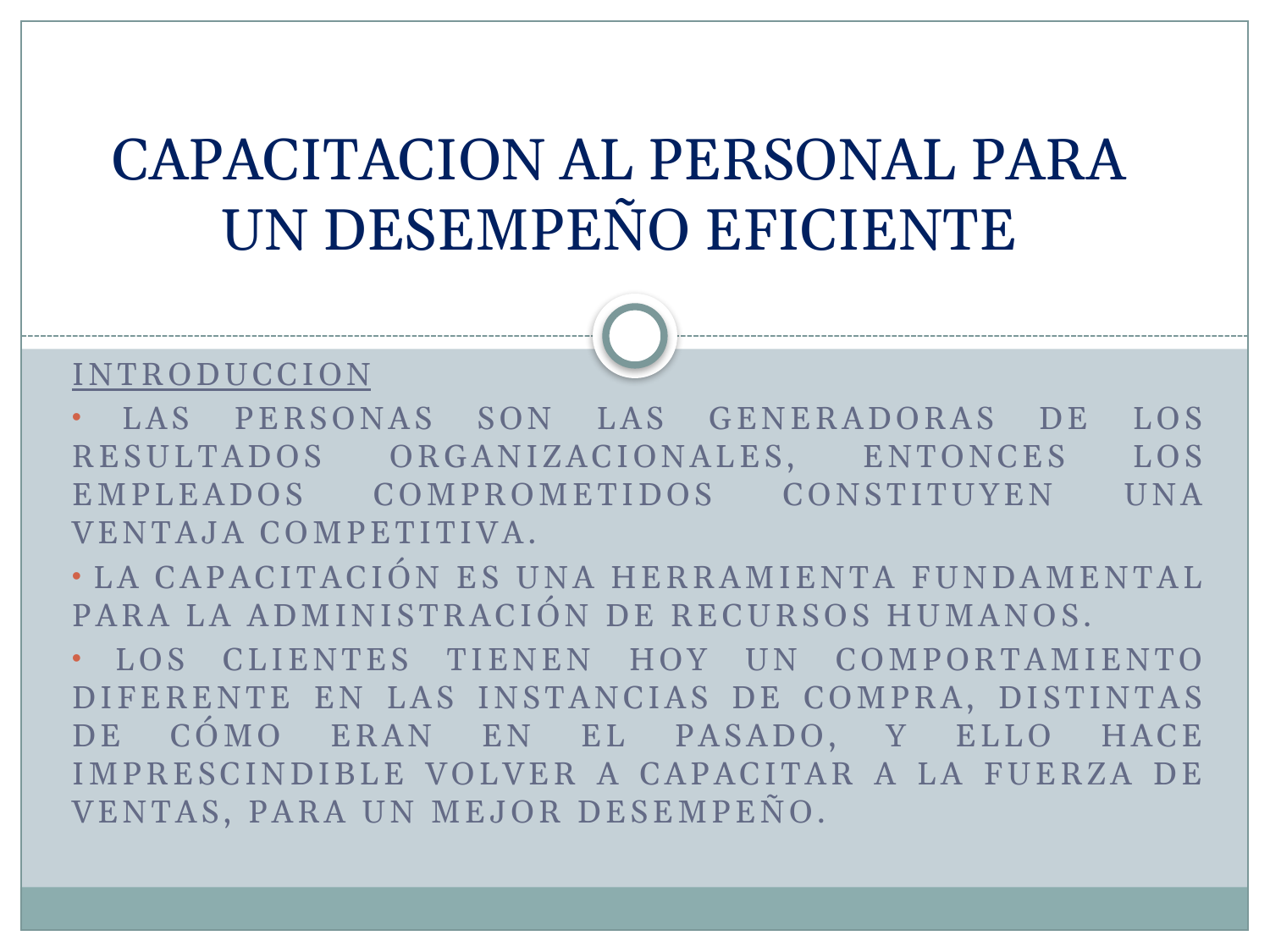

# CAPACITACION AL PERSONAL PARA UN DESEMPEÑO EFICIENTE
INTRODUCCION
 Las personas son las generadoras de los resultados organizacionales, entonces los empleados comprometidos constituyen una ventaja competitiva.
 La capacitación es una herramienta fundamental para la Administración de Recursos Humanos.
 Los clientes tienen hoy un comportamiento diferente en las instancias de compra, distintas de cómo eran en el pasado, y ello hace imprescindible volver a capacitar a la fuerza de ventas, para un mejor desempeño.